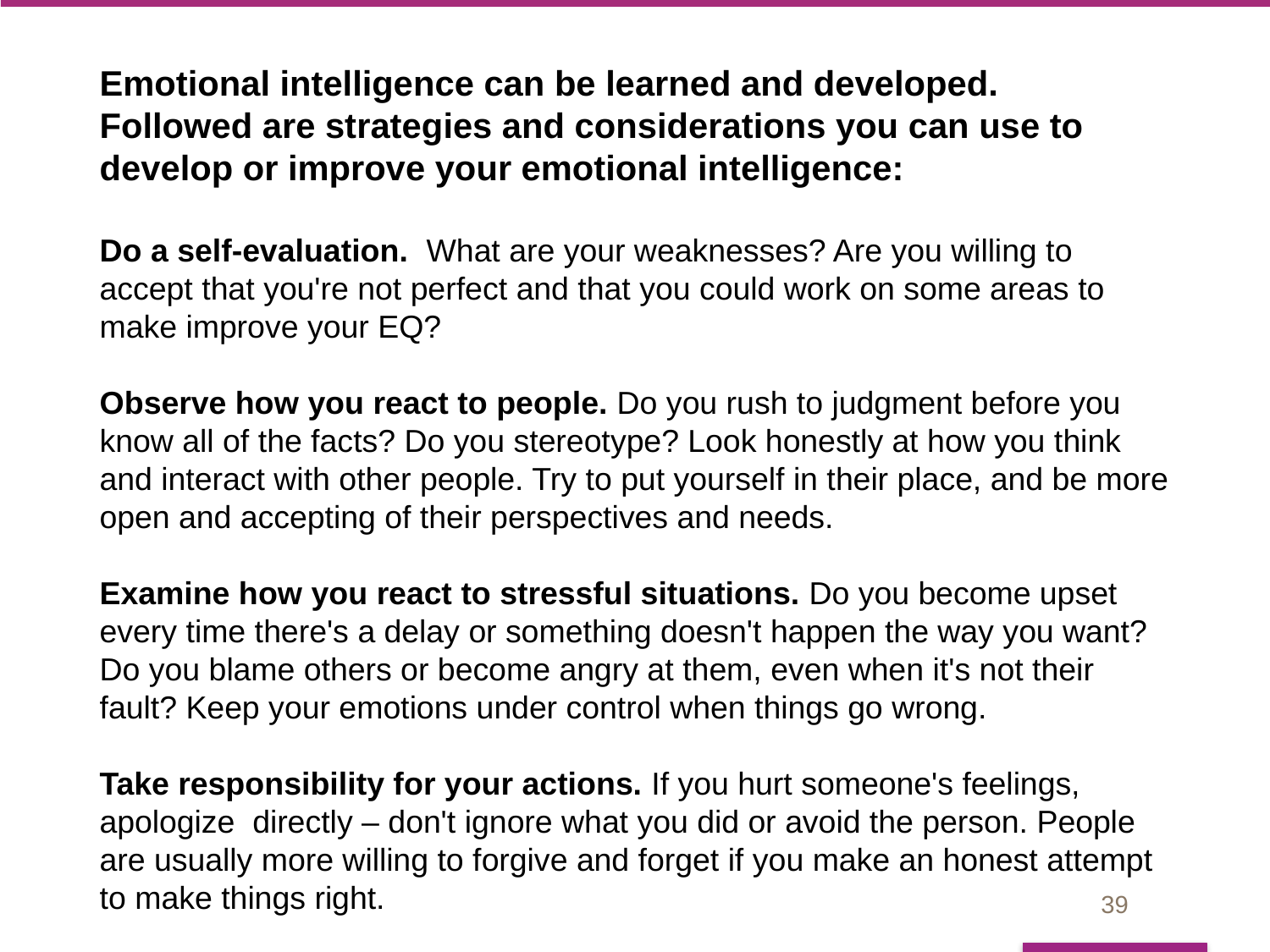

# Emotional intelligence can be learned and developed. Followed are strategies and considerations you can use to develop or improve your emotional intelligence: Do a self-evaluation.  What are your weaknesses? Are you willing to accept that you're not perfect and that you could work on some areas to make improve your EQ? Observe how you react to people. Do you rush to judgment before you know all of the facts? Do you stereotype? Look honestly at how you think and interact with other people. Try to put yourself in their place, and be more open and accepting of their perspectives and needs. Examine how you react to stressful situations. Do you become upset every time there's a delay or something doesn't happen the way you want? Do you blame others or become angry at them, even when it's not their fault? Keep your emotions under control when things go wrong. Take responsibility for your actions. If you hurt someone's feelings, apologize  directly – don't ignore what you did or avoid the person. People are usually more willing to forgive and forget if you make an honest attempt to make things right.
39